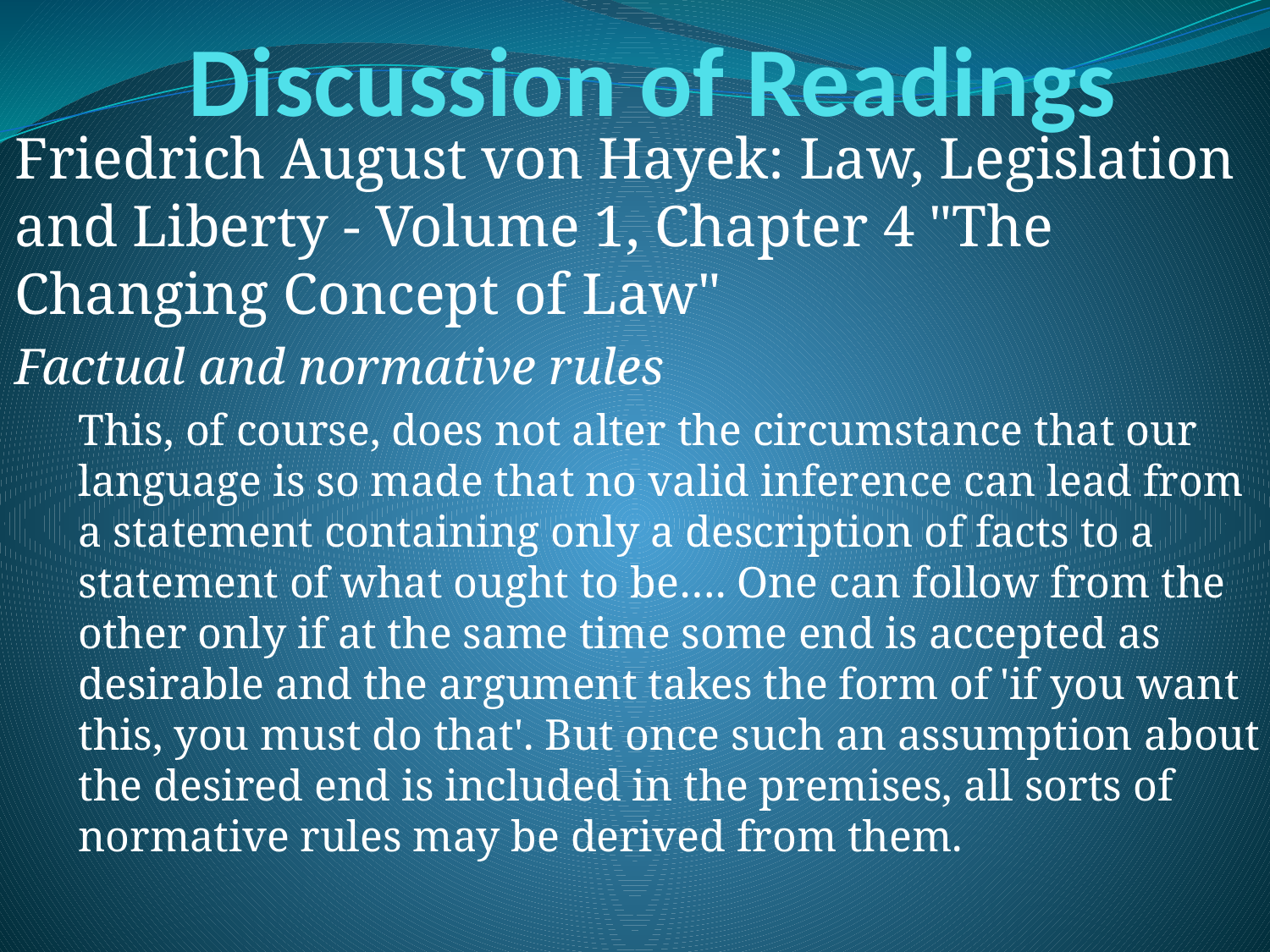

# Discussion of Readings
Friedrich August von Hayek: Law, Legislation and Liberty - Volume 1, Chapter 4 "The Changing Concept of Law"
Factual and normative rules
This, of course, does not alter the circumstance that our language is so made that no valid inference can lead from a statement containing only a description of facts to a statement of what ought to be…. One can follow from the other only if at the same time some end is accepted as desirable and the argument takes the form of 'if you want this, you must do that'. But once such an assumption about the desired end is included in the premises, all sorts of normative rules may be derived from them.